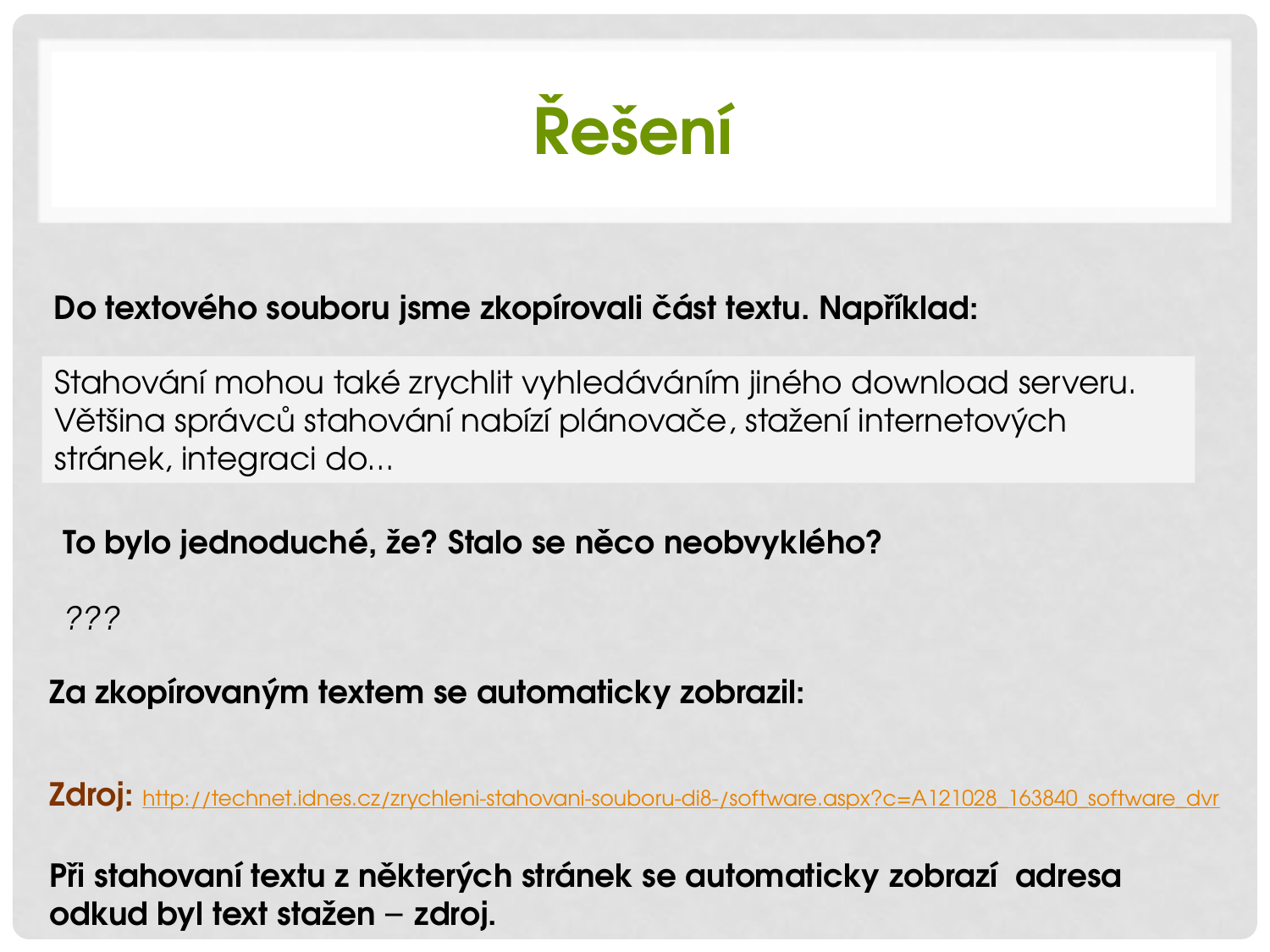

# Řešení
Do textového souboru jsme zkopírovali část textu. Například:
Stahování mohou také zrychlit vyhledáváním jiného download serveru. Většina správců stahování nabízí plánovače, stažení internetových stránek, integraci do…
To bylo jednoduché, že? Stalo se něco neobvyklého?
???
Za zkopírovaným textem se automaticky zobrazil:

Zdroj: http://technet.idnes.cz/zrychleni-stahovani-souboru-di8-/software.aspx?c=A121028_163840_software_dvr

Při stahovaní textu z některých stránek se automaticky zobrazí  adresa odkud byl text stažen – zdroj.